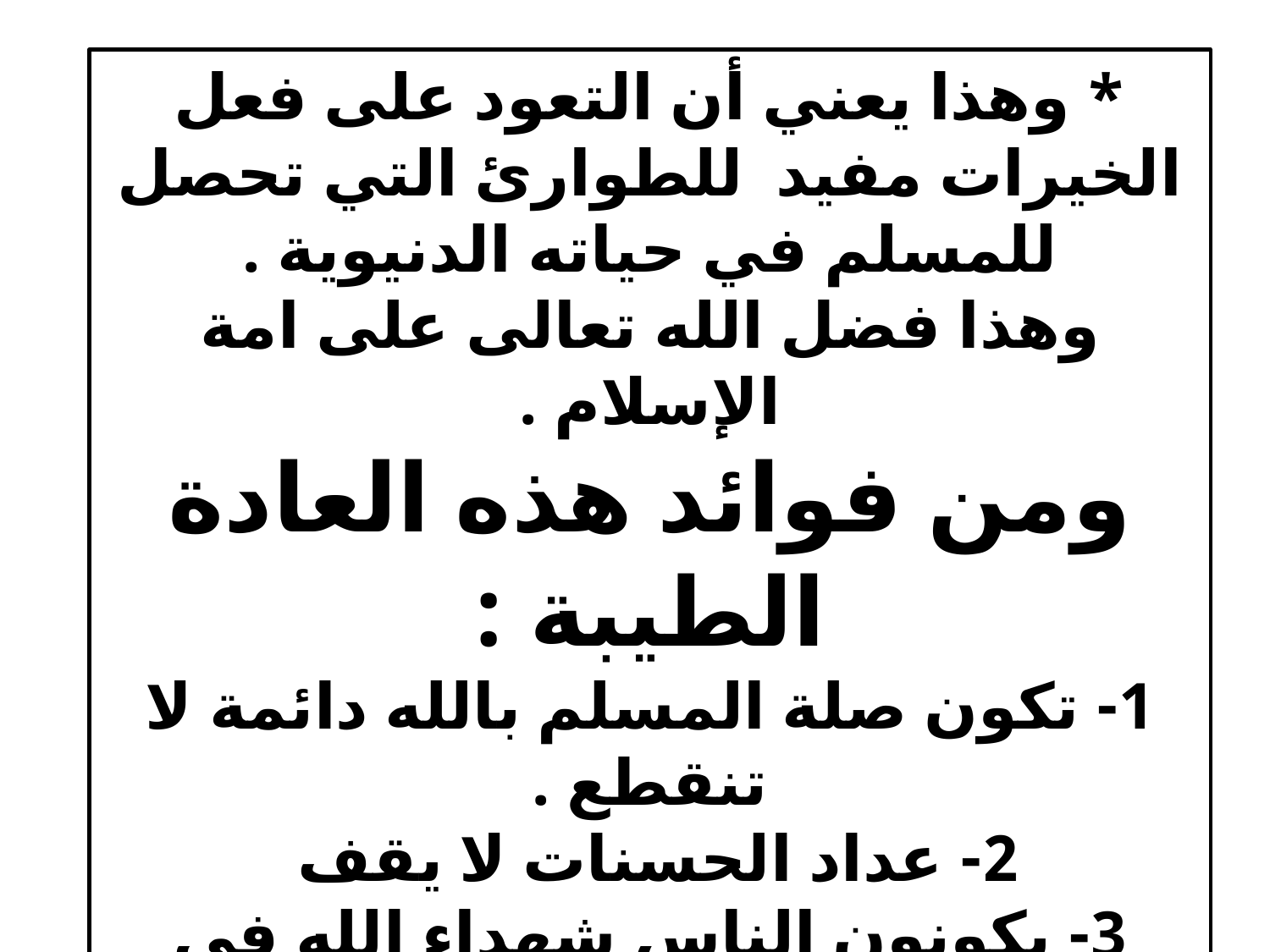

* وهذا يعني أن التعود على فعل الخيرات مفيد  للطوارئ التي تحصل للمسلم في حياته الدنيوية .
وهذا فضل الله تعالى على امة الإسلام .
ومن فوائد هذه العادة الطيبة :
1- تكون صلة المسلم بالله دائمة لا تنقطع .
2- عداد الحسنات لا يقف
3- يكونون الناس شهداء الله في أرضه لهذا المسلم المتعود على فعل الخير .
4- كثرة البركة في حياته اليومية .
5- حسن الخاتمة .